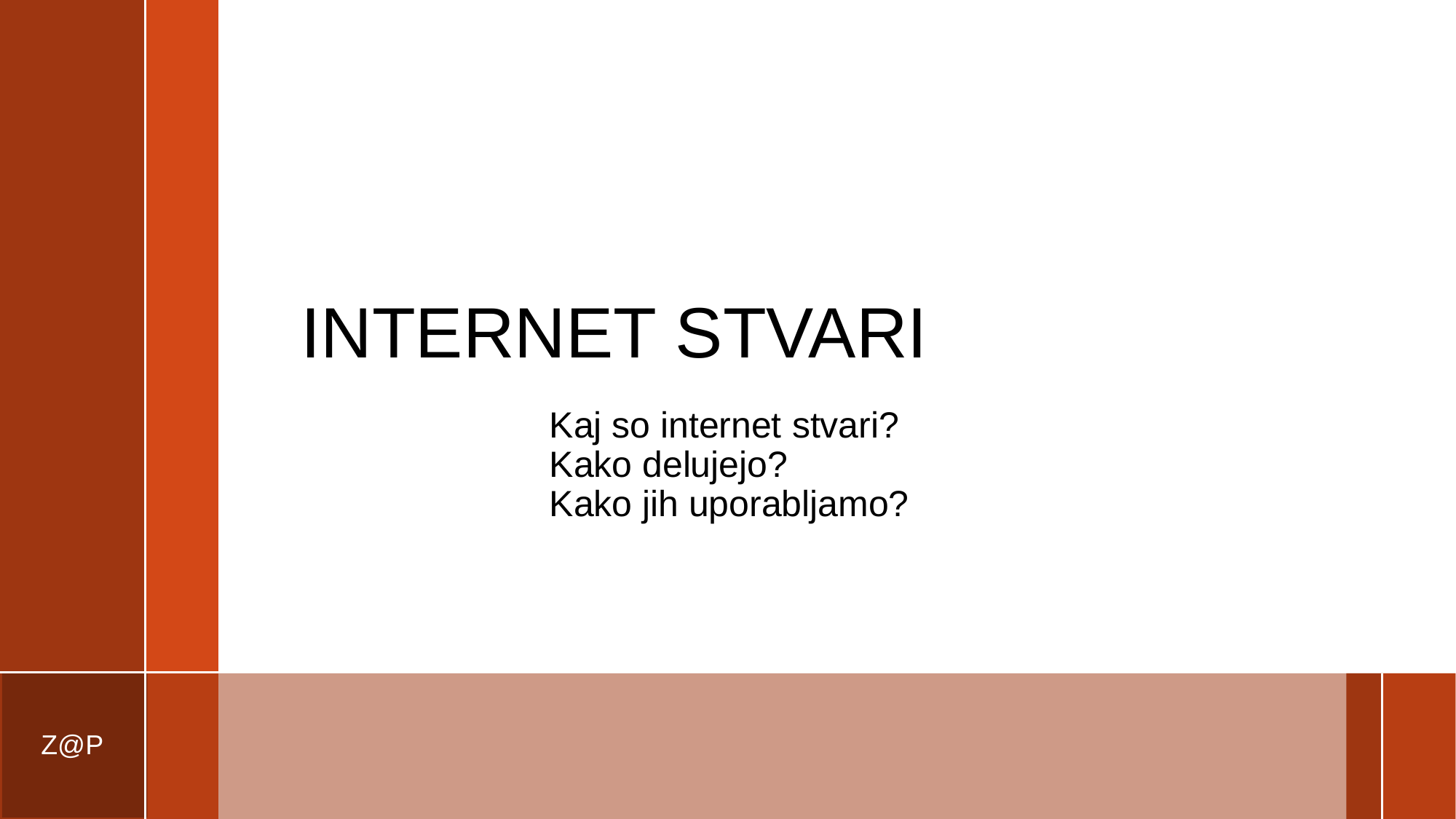

# INTERNET STVARI
Kaj so internet stvari?
Kako delujejo?
Kako jih uporabljamo?